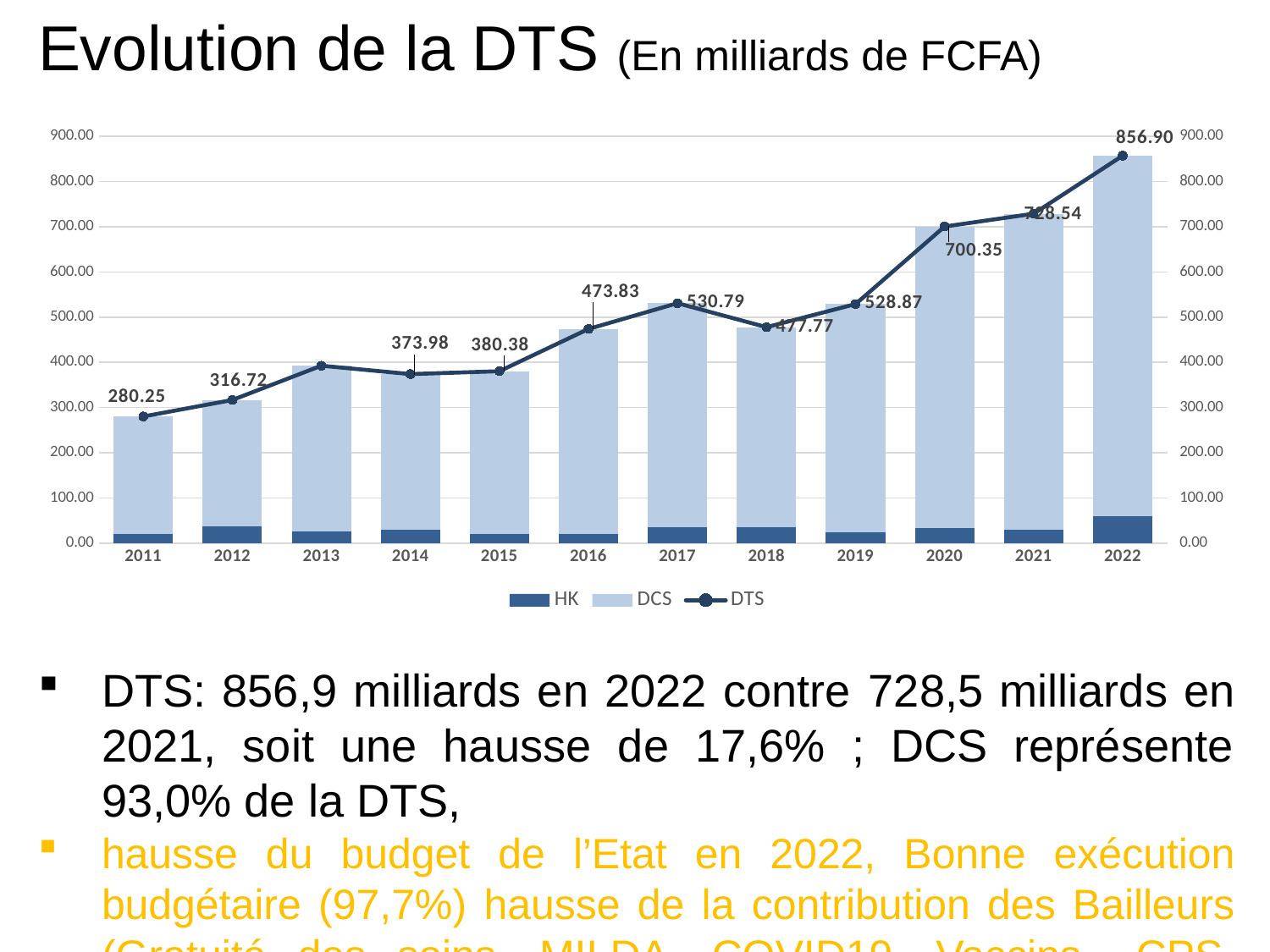

Evolution de la DTS (En milliards de FCFA)

### Chart

| Category | HK | DCS | DTS |
|---|---|---|---|
| 2011 | 20.333152597087828 | 259.9169627690225 | 280.2501153661103 |
| 2012 | 37.44741419869565 | 279.2750328213076 | 316.72244702000324 |
| 2013 | 26.45472598036455 | 366.0945140443881 | 392.5492400247527 |
| 2014 | 29.915983962671554 | 344.06565987695257 | 373.9816438396241 |
| 2015 | 21.38674513196585 | 358.99404265067216 | 380.380787782638 |
| 2016 | 21.123333351 | 452.70229682329233 | 473.8256301742923 |
| 2017 | 34.693865507000005 | 496.09193746121076 | 530.7858029682108 |
| 2018 | 36.041618193000005 | 441.726941528756 | 477.768559721756 |
| 2019 | 24.6913606665647 | 504.175918936732 | 528.8672796032967 |
| 2020 | 33.538465906 | 666.8124879330511 | 700.350953839051 |
| 2021 | 30.577400091999998 | 697.963162348512 | 728.540562440512 |
| 2022 | 60.0 | 796.9 | 856.9 |
DTS: 856,9 milliards en 2022 contre 728,5 milliards en 2021, soit une hausse de 17,6% ; DCS représente 93,0% de la DTS,
hausse du budget de l’Etat en 2022, Bonne exécution budgétaire (97,7%) hausse de la contribution des Bailleurs (Gratuité des soins, MILDA, COVID19, Vaccins,, CPS, MTN,,,,,; Hausse des dépenses HK